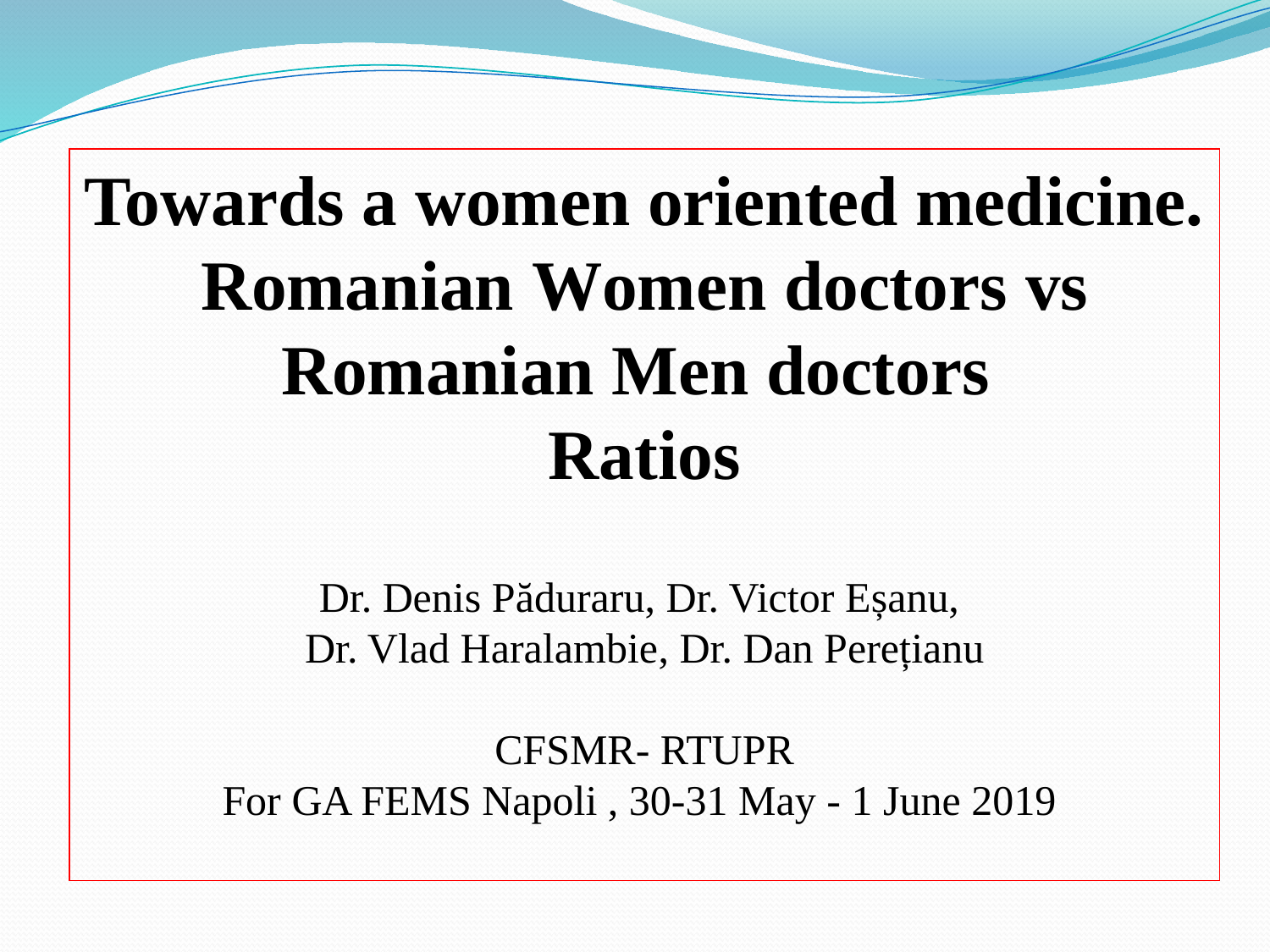

Towards a women oriented medicine. Romanian Women doctors vs Romanian Men doctors
Ratios

Dr. Denis Păduraru, Dr. Victor Eșanu,
Dr. Vlad Haralambie, Dr. Dan Perețianu

CFSMR- RTUPR
For GA FEMS Napoli , 30-31 May - 1 June 2019